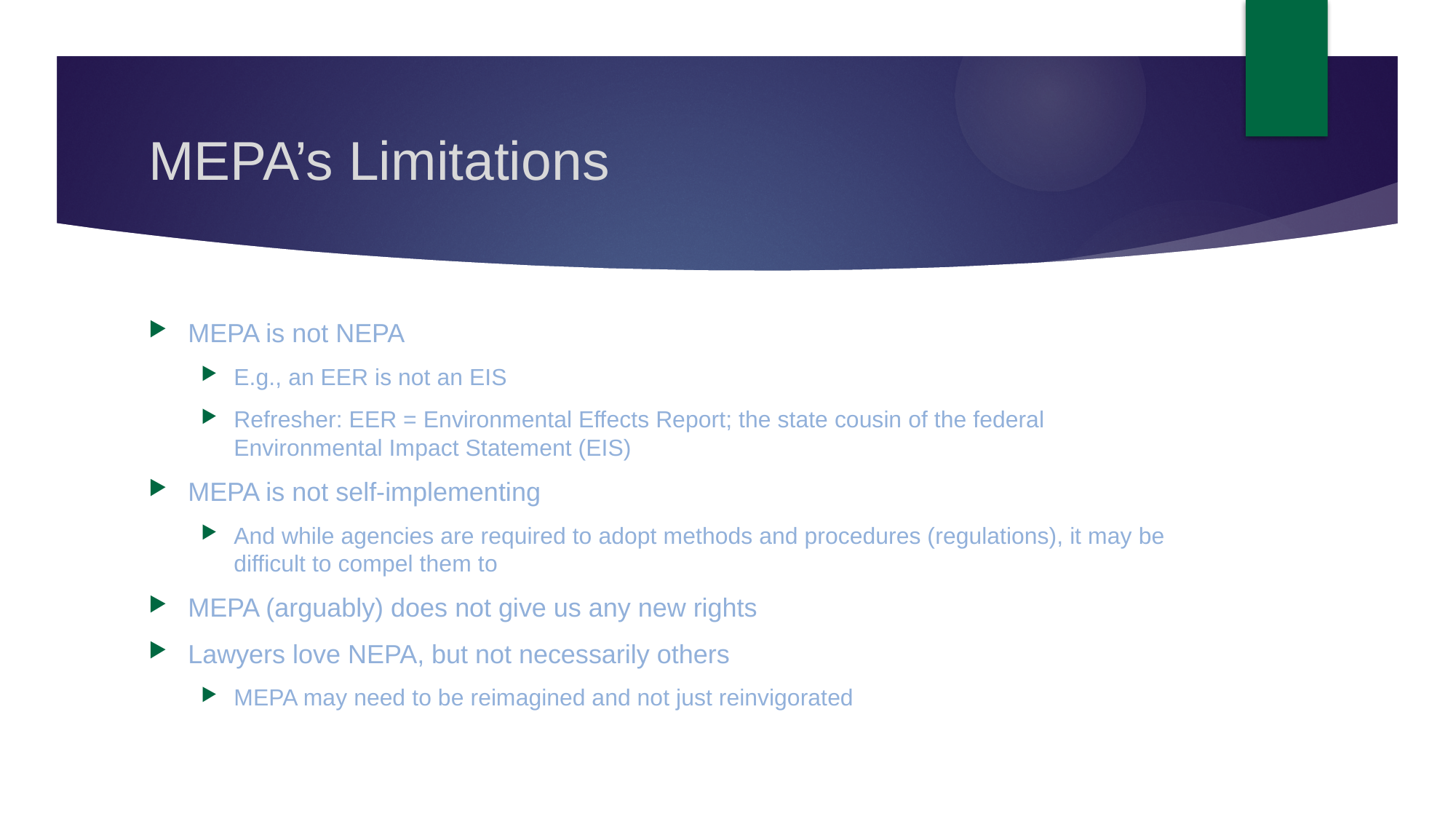

# MEPA’s Limitations
MEPA is not NEPA
E.g., an EER is not an EIS
Refresher: EER = Environmental Effects Report; the state cousin of the federal Environmental Impact Statement (EIS)
MEPA is not self-implementing
And while agencies are required to adopt methods and procedures (regulations), it may be difficult to compel them to
MEPA (arguably) does not give us any new rights
Lawyers love NEPA, but not necessarily others
MEPA may need to be reimagined and not just reinvigorated